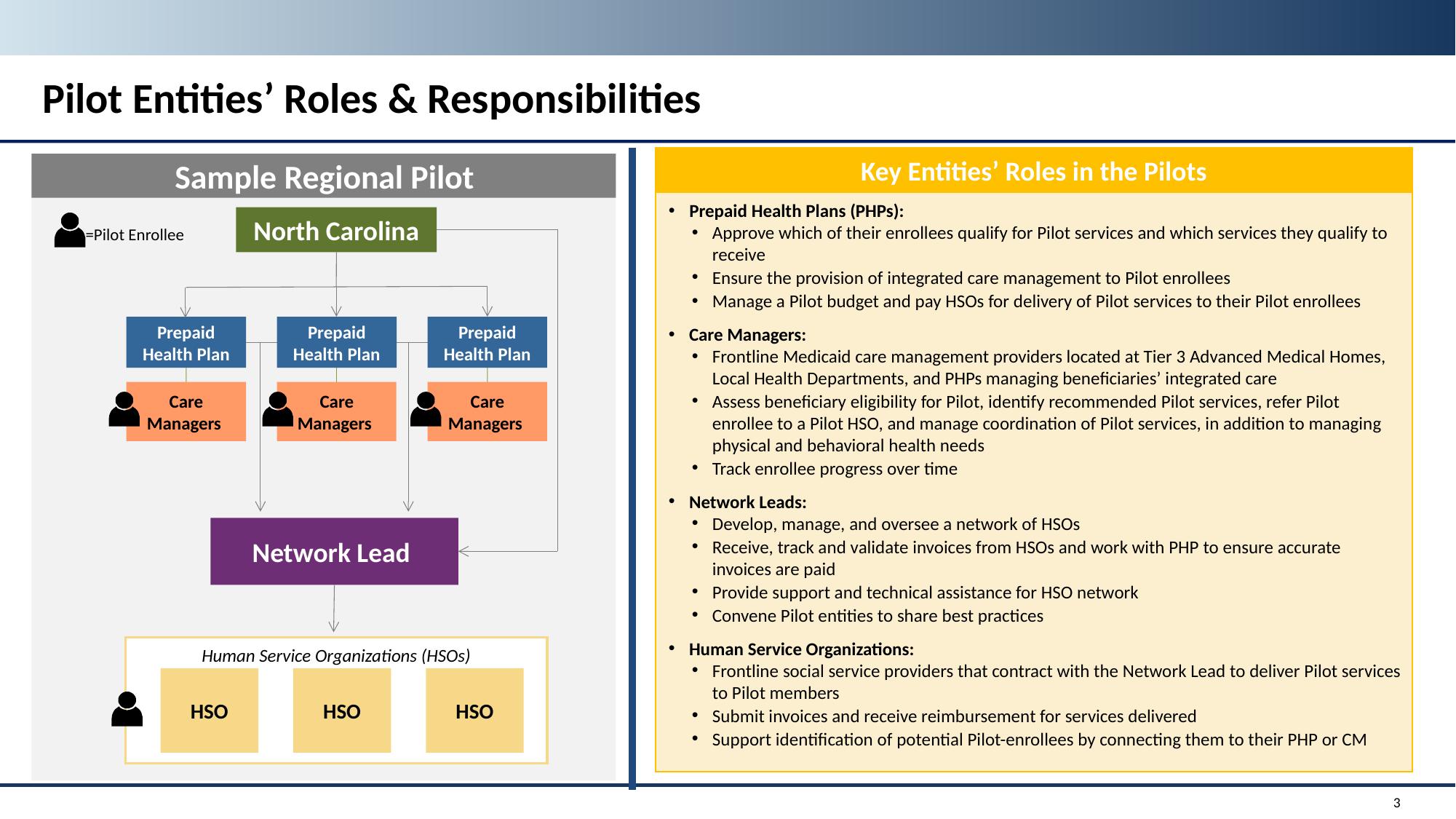

# Pilot Entities’ Roles & Responsibilities
Key Entities’ Roles in the Pilots
Sample Regional Pilot

Prepaid Health Plans (PHPs):
Approve which of their enrollees qualify for Pilot services and which services they qualify to receive
Ensure the provision of integrated care management to Pilot enrollees
Manage a Pilot budget and pay HSOs for delivery of Pilot services to their Pilot enrollees

Care Managers:
Frontline Medicaid care management providers located at Tier 3 Advanced Medical Homes, Local Health Departments, and PHPs managing beneficiaries’ integrated care
Assess beneficiary eligibility for Pilot, identify recommended Pilot services, refer Pilot enrollee to a Pilot HSO, and manage coordination of Pilot services, in addition to managing physical and behavioral health needs
Track enrollee progress over time

Network Leads:
Develop, manage, and oversee a network of HSOs
Receive, track and validate invoices from HSOs and work with PHP to ensure accurate invoices are paid
Provide support and technical assistance for HSO network
Convene Pilot entities to share best practices

Human Service Organizations:
Frontline social service providers that contract with the Network Lead to deliver Pilot services to Pilot members
Submit invoices and receive reimbursement for services delivered
Support identification of potential Pilot-enrollees by connecting them to their PHP or CM
North Carolina

=Pilot Enrollee
Prepaid Health Plan
Prepaid Health Plan
Prepaid Health Plan
Care Managers
Care Managers
Care Managers

Network Lead

Human Service Organizations (HSOs)
HSO
HSO
HSO

3